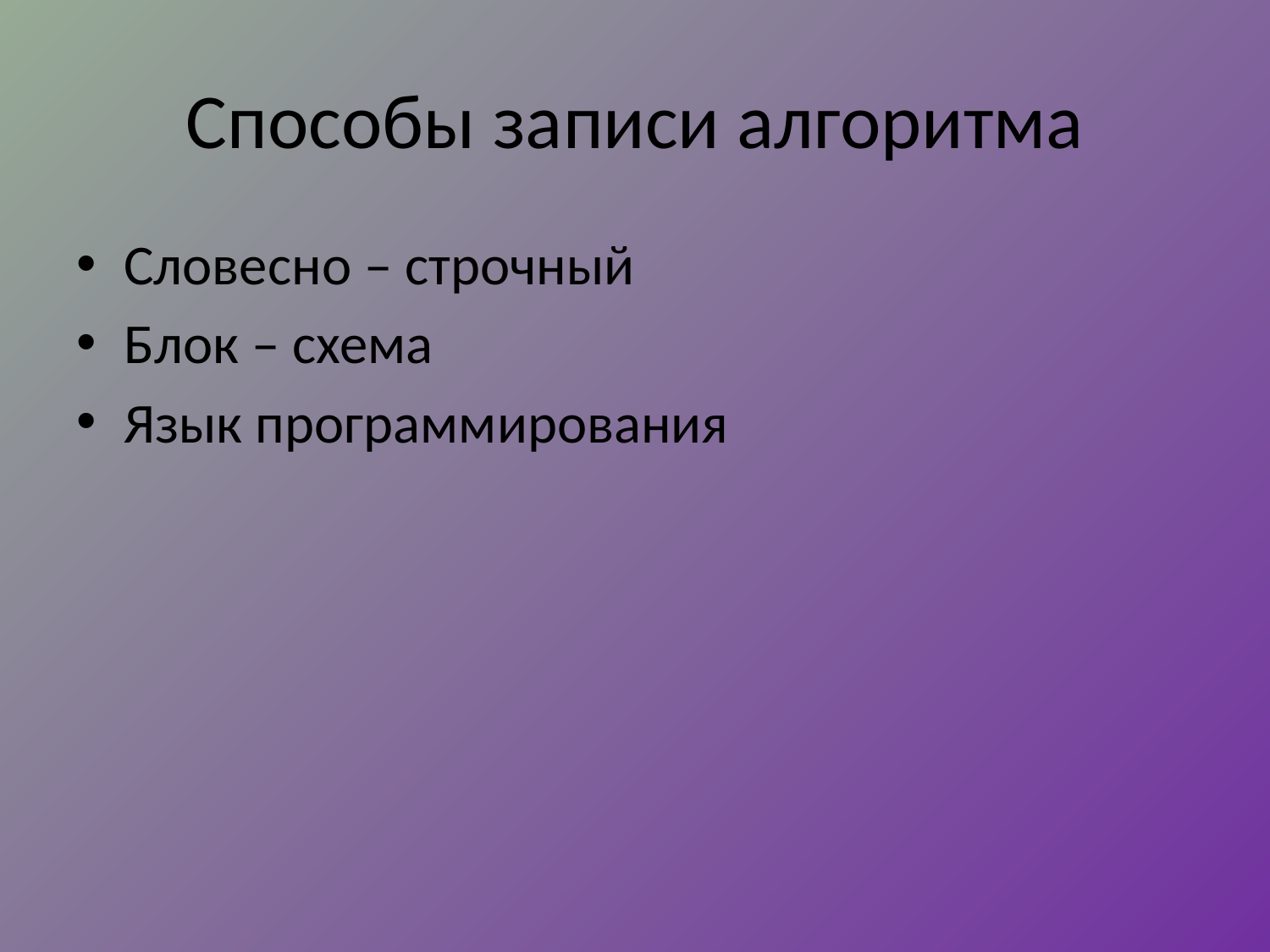

# Способы записи алгоритма
Словесно – строчный
Блок – схема
Язык программирования